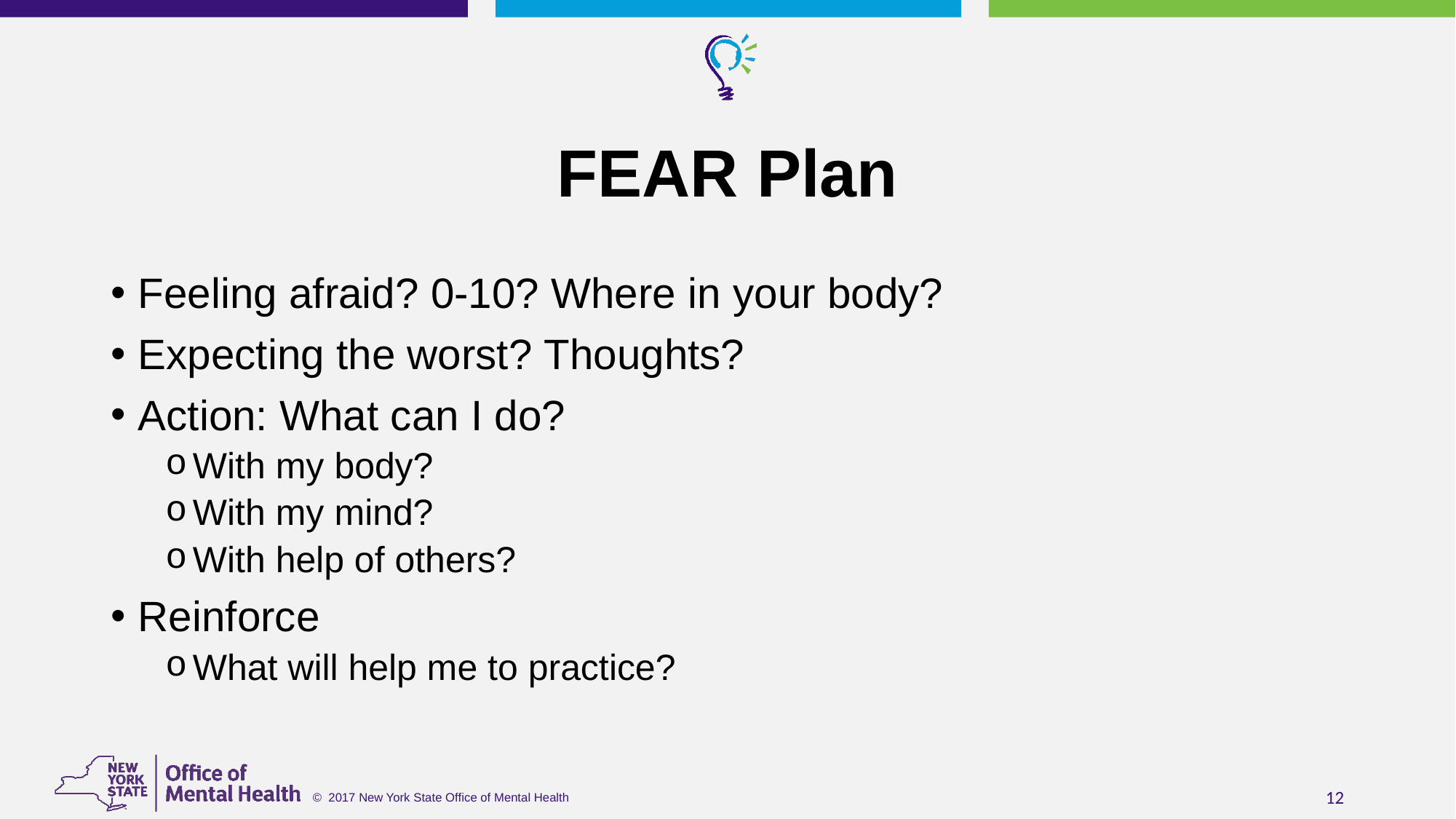

# FEAR Plan
Feeling afraid? 0-10? Where in your body?
Expecting the worst? Thoughts?
Action: What can I do?
With my body?
With my mind?
With help of others?
Reinforce
What will help me to practice?